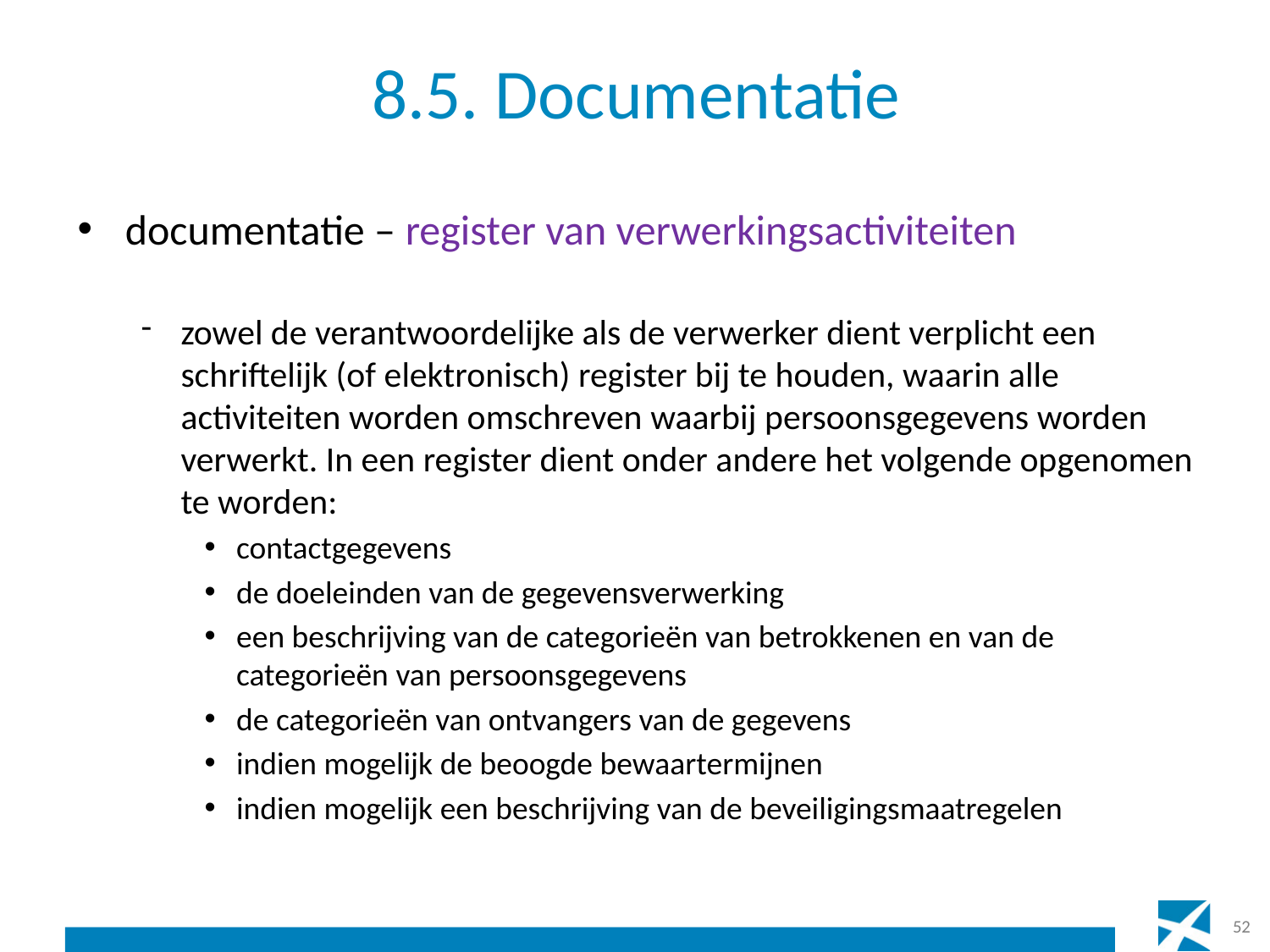

# 8.5. Documentatie
documentatie – register van verwerkingsactiviteiten

zowel de verantwoordelijke als de verwerker dient verplicht een schriftelijk (of elektronisch) register bij te houden, waarin alle activiteiten worden omschreven waarbij persoonsgegevens worden verwerkt. In een register dient onder andere het volgende opgenomen te worden:
contactgegevens
de doeleinden van de gegevensverwerking
een beschrijving van de categorieën van betrokkenen en van de categorieën van persoonsgegevens
de categorieën van ontvangers van de gegevens
indien mogelijk de beoogde bewaartermijnen
indien mogelijk een beschrijving van de beveiligingsmaatregelen

52